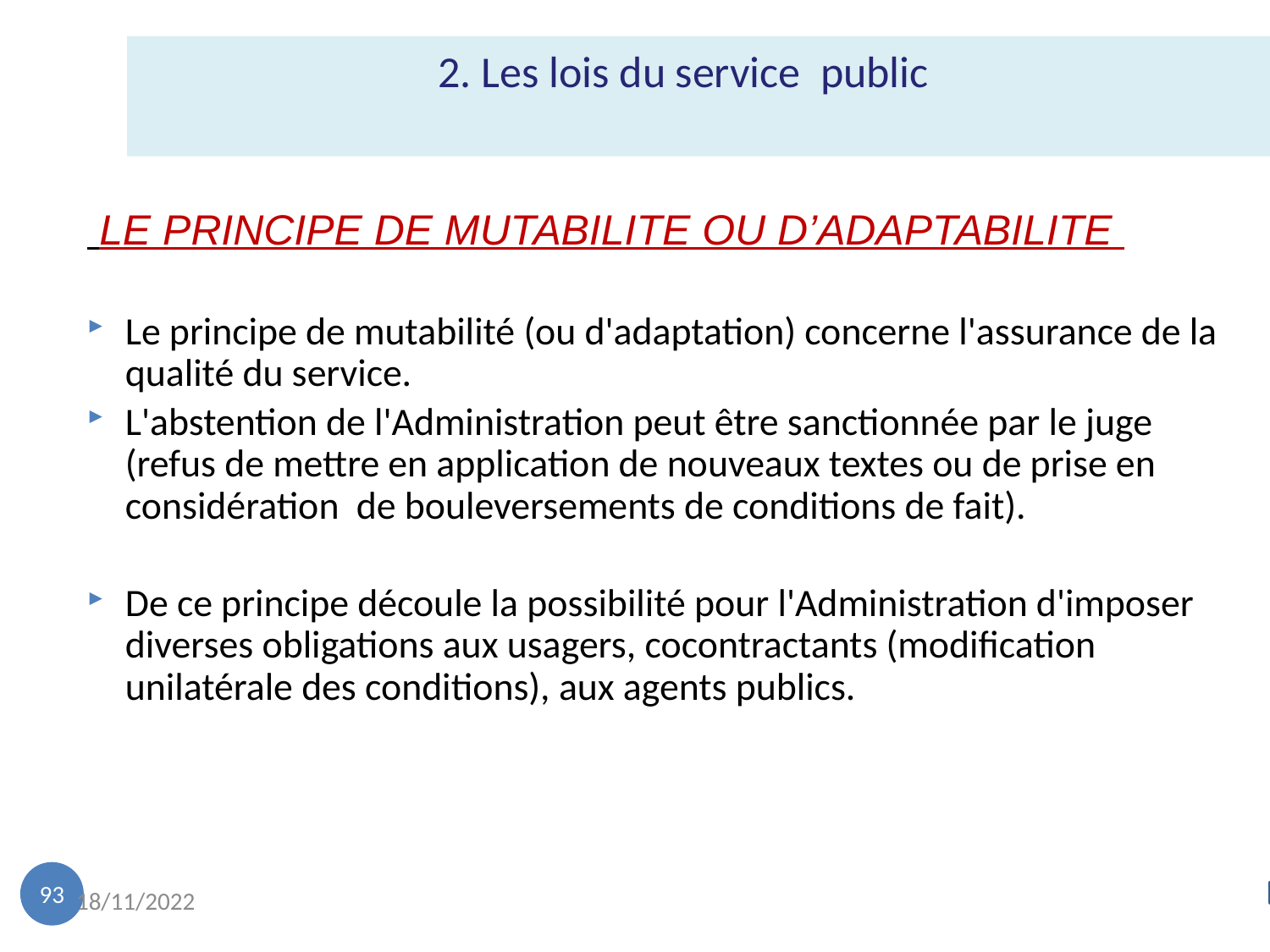

2. Les lois du service  public
 LE PRINCIPE DE MUTABILITE OU D’ADAPTABILITE

Le principe de mutabilité (ou d'adaptation) concerne l'assurance de la qualité du service.
L'abstention de l'Administration peut être sanctionnée par le juge (refus de mettre en application de nouveaux textes ou de prise en considération  de bouleversements de conditions de fait).

De ce principe découle la possibilité pour l'Administration d'imposer diverses obligations aux usagers, cocontractants (modification unilatérale des conditions), aux agents publics.

93
18/11/2022